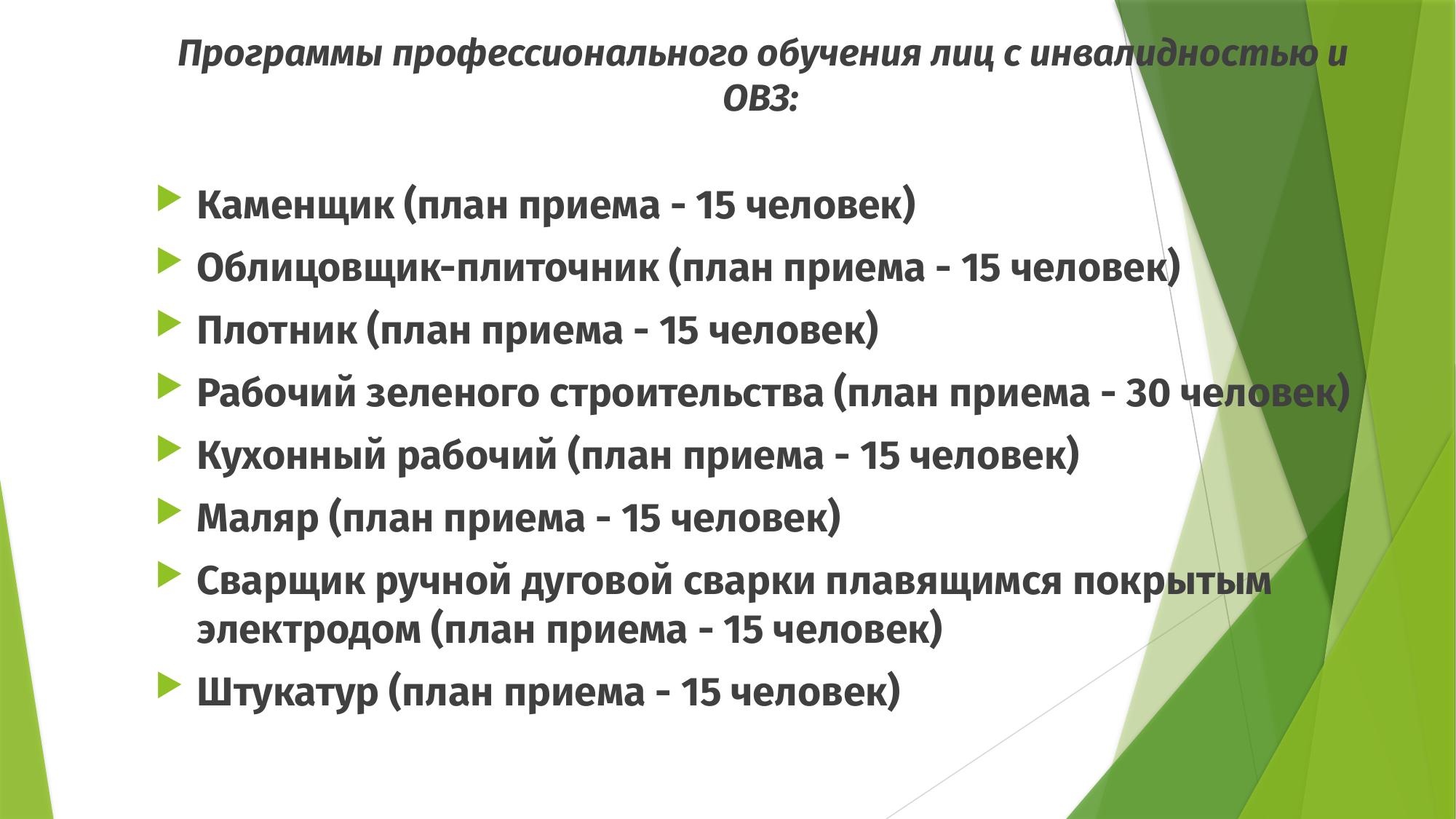

Программы профессионального обучения лиц с инвалидностью и ОВЗ:

Каменщик (план приема - 15 человек)
Облицовщик-плиточник (план приема - 15 человек)
Плотник (план приема - 15 человек)
Рабочий зеленого строительства (план приема - 30 человек)
Кухонный рабочий (план приема - 15 человек)
Маляр (план приема - 15 человек)
Сварщик ручной дуговой сварки плавящимся покрытым электродом (план приема - 15 человек)
Штукатур (план приема - 15 человек)